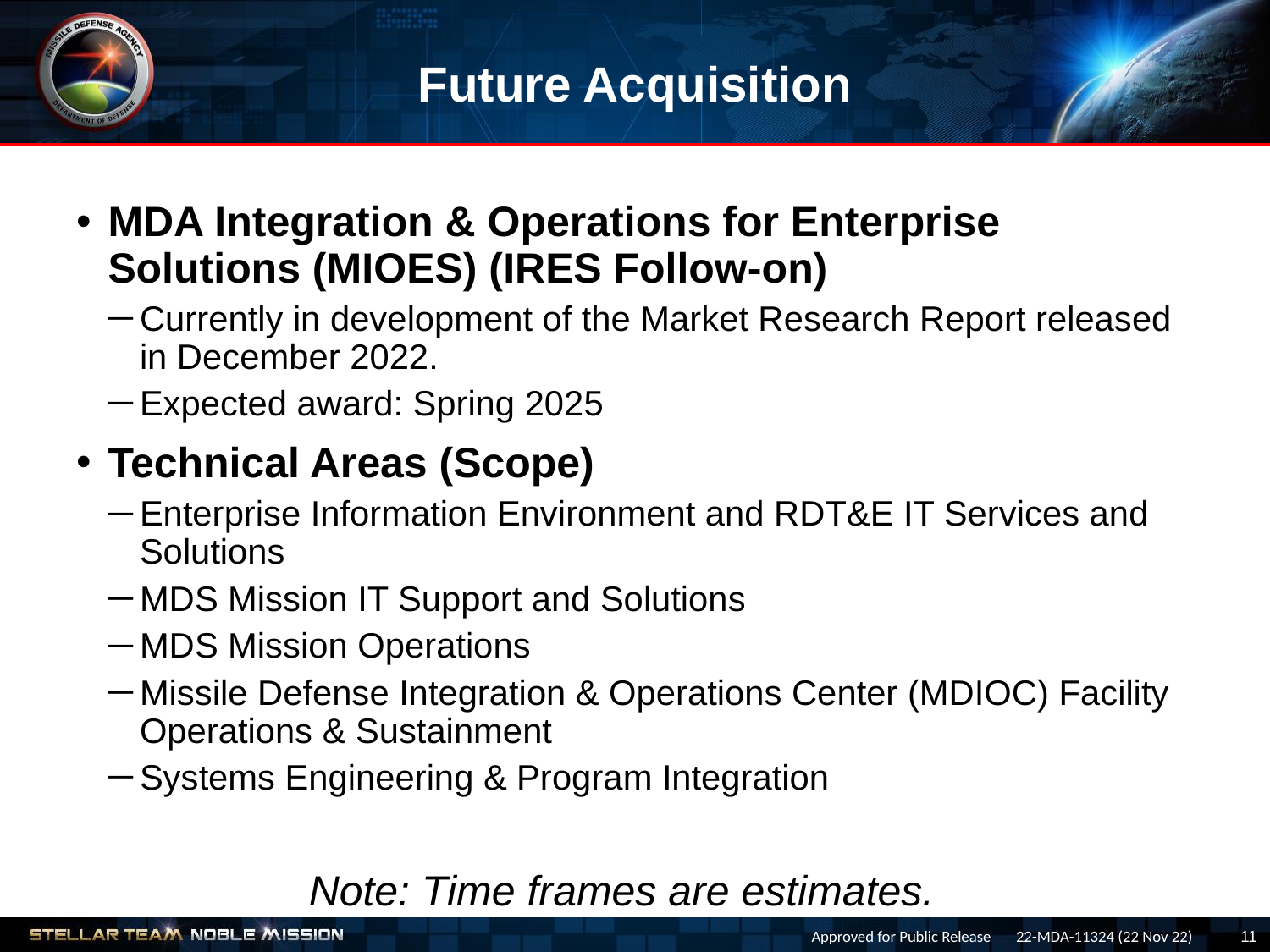

# Future Acquisition
MDA Integration & Operations for Enterprise Solutions (MIOES) (IRES Follow-on)
Currently in development of the Market Research Report released in December 2022.
Expected award: Spring 2025
Technical Areas (Scope)
Enterprise Information Environment and RDT&E IT Services and Solutions
MDS Mission IT Support and Solutions
MDS Mission Operations
Missile Defense Integration & Operations Center (MDIOC) Facility Operations & Sustainment
Systems Engineering & Program Integration

Note: Time frames are estimates.
11